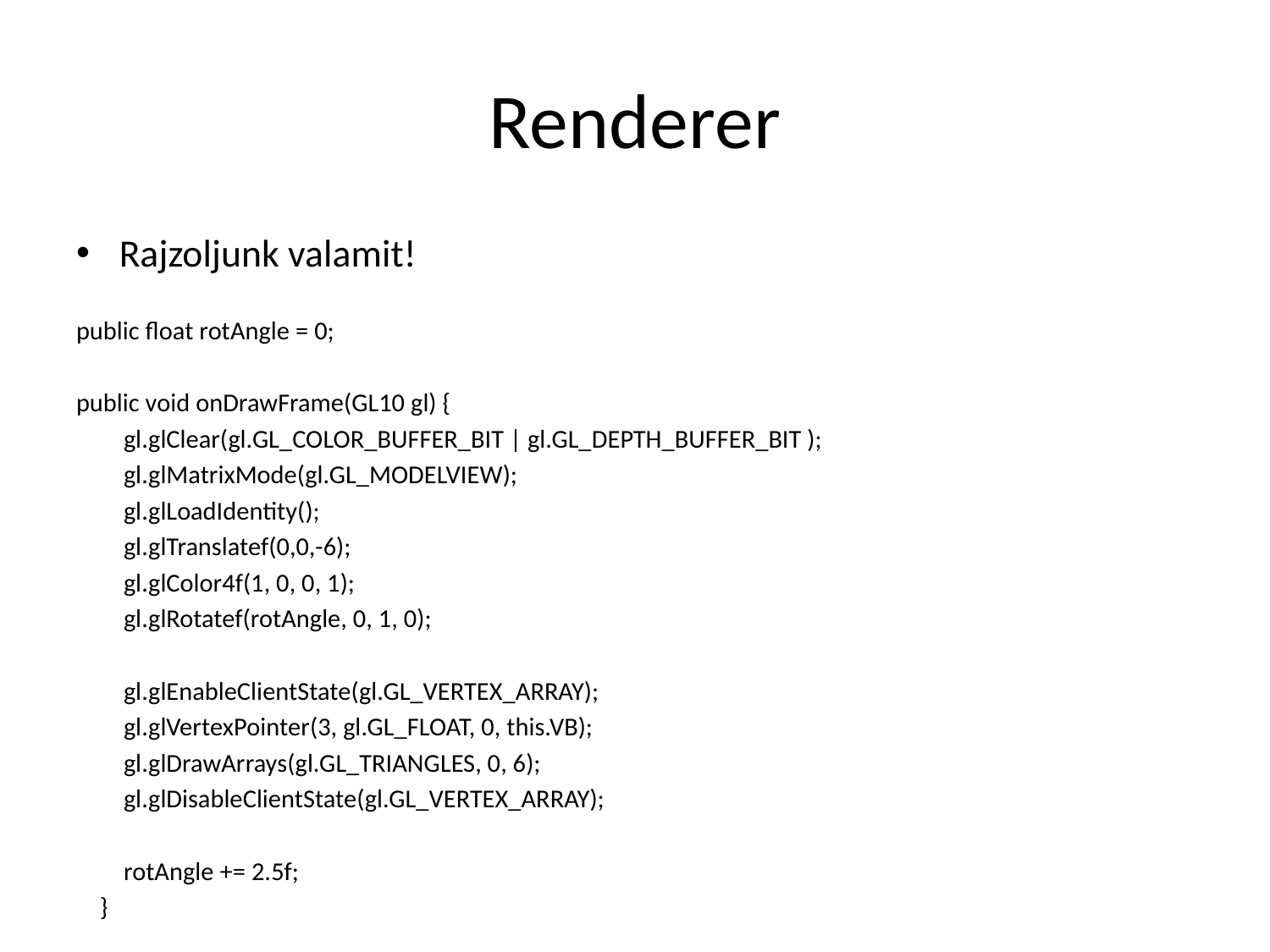

# Renderer
Rajzoljunk valamit!

public float rotAngle = 0;

public void onDrawFrame(GL10 gl) {
        gl.glClear(gl.GL_COLOR_BUFFER_BIT | gl.GL_DEPTH_BUFFER_BIT );
        gl.glMatrixMode(gl.GL_MODELVIEW);
        gl.glLoadIdentity();
        gl.glTranslatef(0,0,-6);
        gl.glColor4f(1, 0, 0, 1);
        gl.glRotatef(rotAngle, 0, 1, 0);

        gl.glEnableClientState(gl.GL_VERTEX_ARRAY);
        gl.glVertexPointer(3, gl.GL_FLOAT, 0, this.VB);
        gl.glDrawArrays(gl.GL_TRIANGLES, 0, 6);
        gl.glDisableClientState(gl.GL_VERTEX_ARRAY);

        rotAngle += 2.5f;
    }